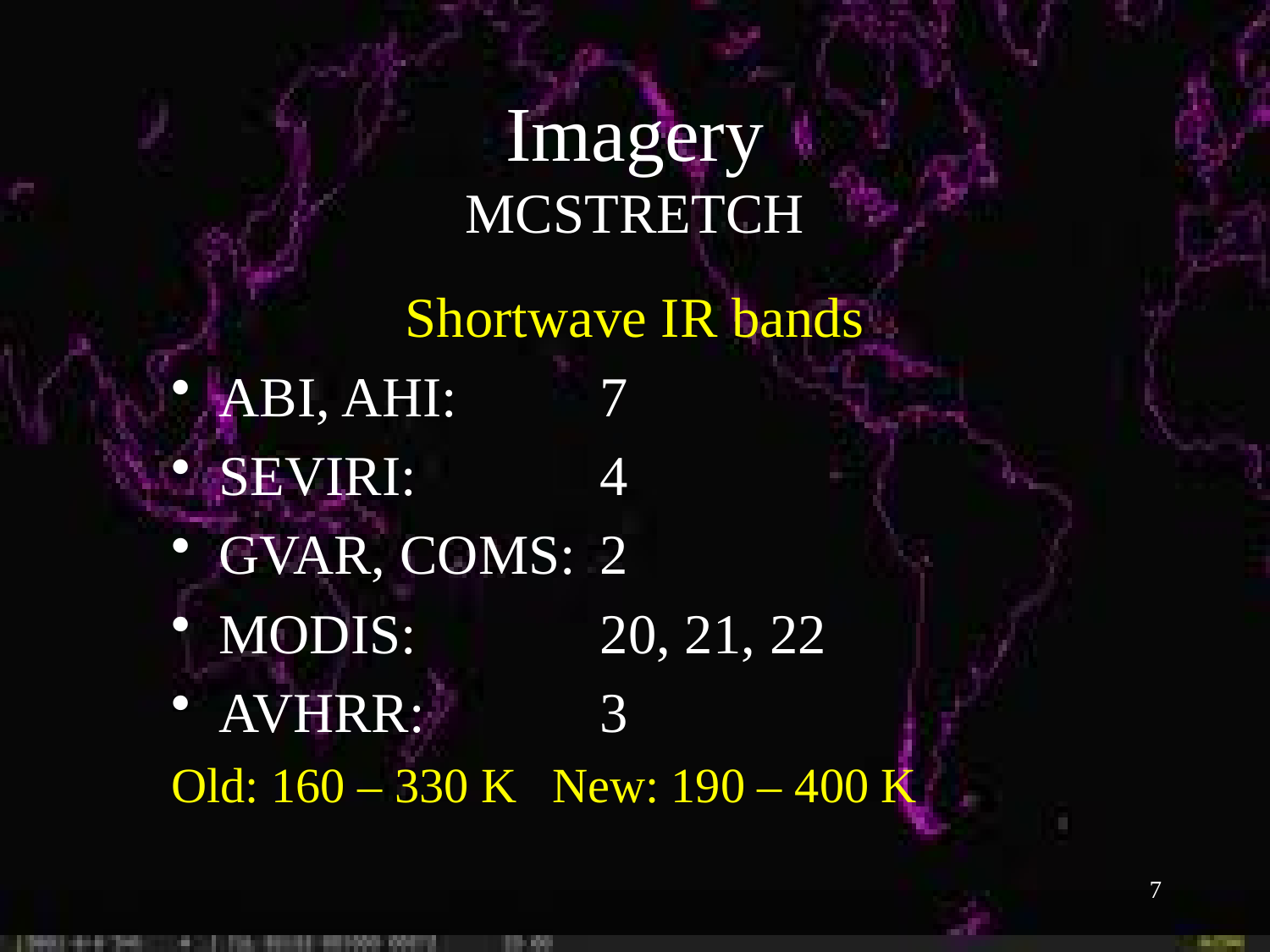

Imagery
MCSTRETCH
Shortwave IR bands
ABI, AHI:		7
SEVIRI:		4
GVAR, COMS:	2
MODIS:		20, 21, 22
AVHRR:		3
Old: 160 – 330 K	New: 190 – 400 K
7